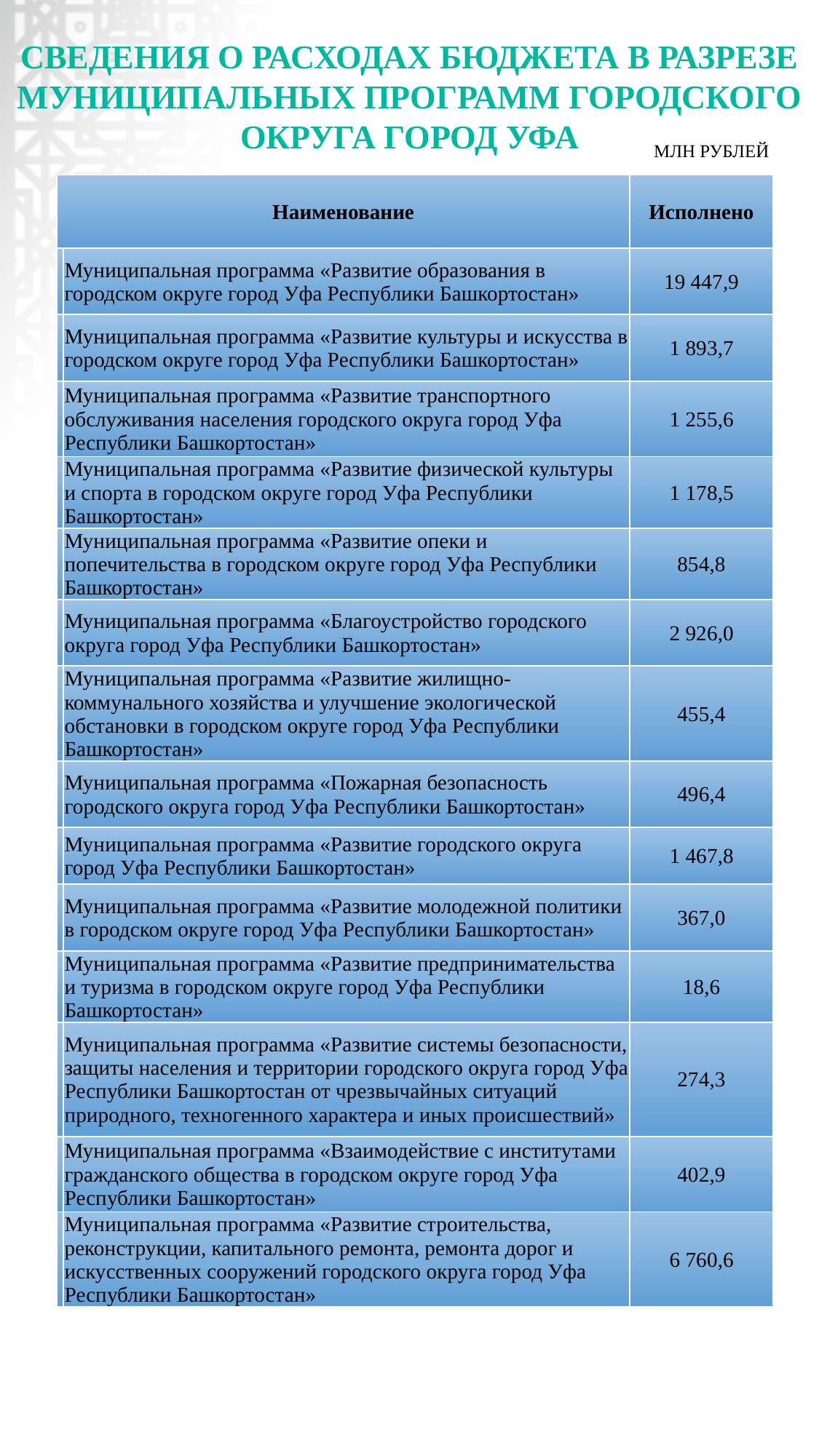

Сведения о расходах бюджета в разрезе муниципальных программ городского округа город Уфа
МЛН РУБЛЕЙ
| Наименование |  | Исполнено |
| --- | --- | --- |
|  | Муниципальная программа «Развитие образования в городском округе город Уфа Республики Башкортостан» | 19 447,9 |
|  | Муниципальная программа «Развитие культуры и искусства в городском округе город Уфа Республики Башкортостан» | 1 893,7 |
|  | Муниципальная программа «Развитие транспортного обслуживания населения городского округа город Уфа Республики Башкортостан» | 1 255,6 |
|  | Муниципальная программа «Развитие физической культуры и спорта в городском округе город Уфа Республики Башкортостан» | 1 178,5 |
|  | Муниципальная программа «Развитие опеки и попечительства в городском округе город Уфа Республики Башкортостан» | 854,8 |
|  | Муниципальная программа «Благоустройство городского округа город Уфа Республики Башкортостан» | 2 926,0 |
|  | Муниципальная программа «Развитие жилищно-коммунального хозяйства и улучшение экологической обстановки в городском округе город Уфа Республики Башкортостан» | 455,4 |
|  | Муниципальная программа «Пожарная безопасность городского округа город Уфа Республики Башкортостан» | 496,4 |
|  | Муниципальная программа «Развитие городского округа город Уфа Республики Башкортостан» | 1 467,8 |
|  | Муниципальная программа «Развитие молодежной политики в городском округе город Уфа Республики Башкортостан» | 367,0 |
|  | Муниципальная программа «Развитие предпринимательства и туризма в городском округе город Уфа Республики Башкортостан» | 18,6 |
|  | Муниципальная программа «Развитие системы безопасности, защиты населения и территории городского округа город Уфа Республики Башкортостан от чрезвычайных ситуаций природного, техногенного характера и иных происшествий» | 274,3 |
|  | Муниципальная программа «Взаимодействие с институтами гражданского общества в городском округе город Уфа Республики Башкортостан» | 402,9 |
|  | Муниципальная программа «Развитие строительства, реконструкции, капитального ремонта, ремонта дорог и искусственных сооружений городского округа город Уфа Республики Башкортостан» | 6 760,6 |